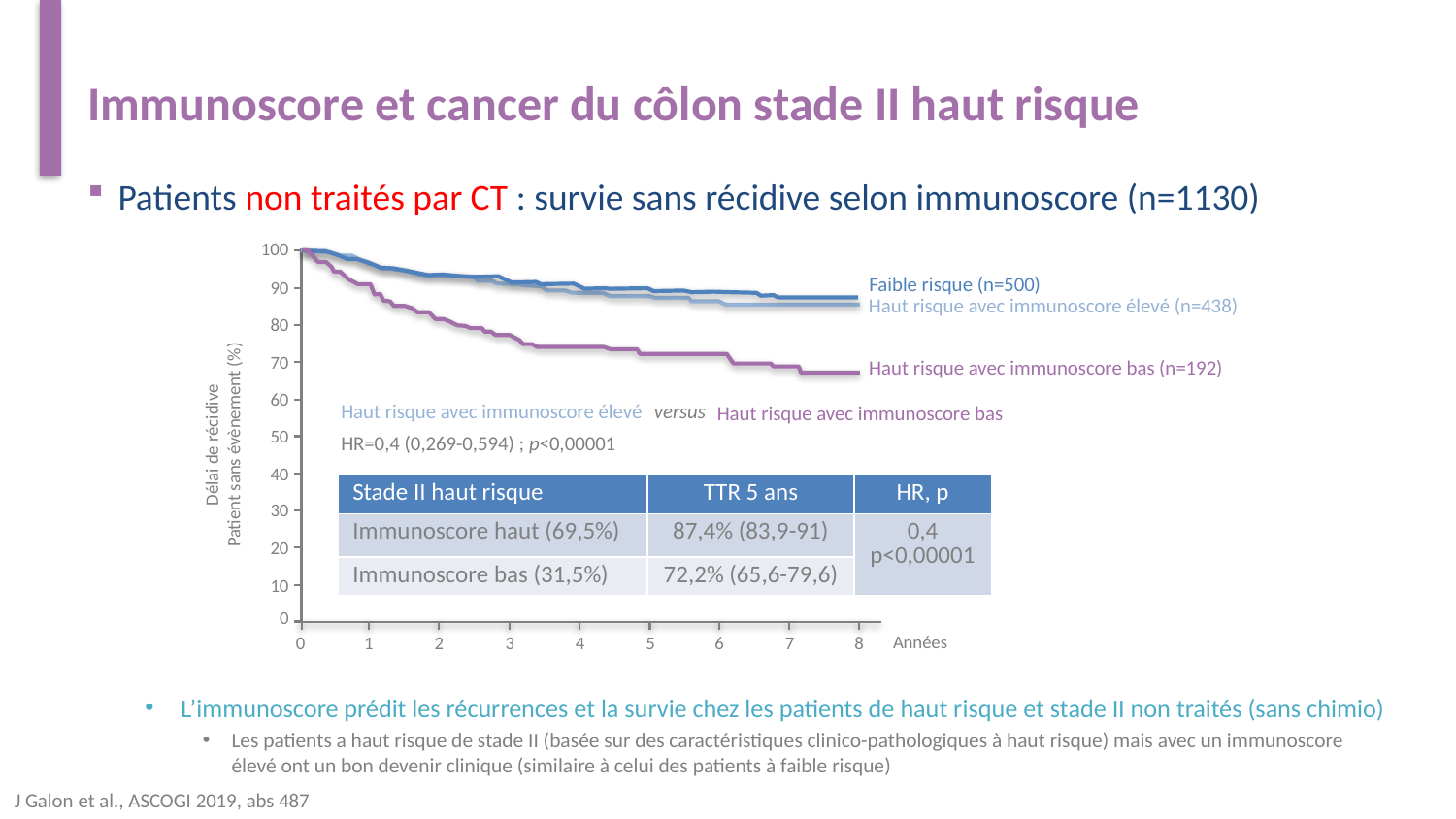

# Immunoscore et cancer du côlon stade II haut risque
Patients non traités par CT : survie sans récidive selon immunoscore (n=1130)

100

Faible risque (n=500)
90
Haut risque avec immunoscore élevé (n=438)
80
70
Haut risque avec immunoscore bas (n=192)
60
Haut risque avec immunoscore élevé
versus
Haut risque avec immunoscore bas
Délai de récidive
Patient sans évènement (%)
50
HR=0,4 (0,269-0,594) ; p<0,00001
40
| Stade II haut risque | TTR 5 ans | HR, p |
| --- | --- | --- |
| Immunoscore haut (69,5%) | 87,4% (83,9-91) | 0,4 p<0,00001 |
| Immunoscore bas (31,5%) | 72,2% (65,6-79,6) |  |
30
20
10
0
Années
0
1
2
3
4
5
6
7
8
L’immunoscore prédit les récurrences et la survie chez les patients de haut risque et stade II non traités (sans chimio)
Les patients a haut risque de stade II (basée sur des caractéristiques clinico-pathologiques à haut risque) mais avec un immunoscore élevé ont un bon devenir clinique (similaire à celui des patients à faible risque)
J Galon et al., ASCOGI 2019, abs 487